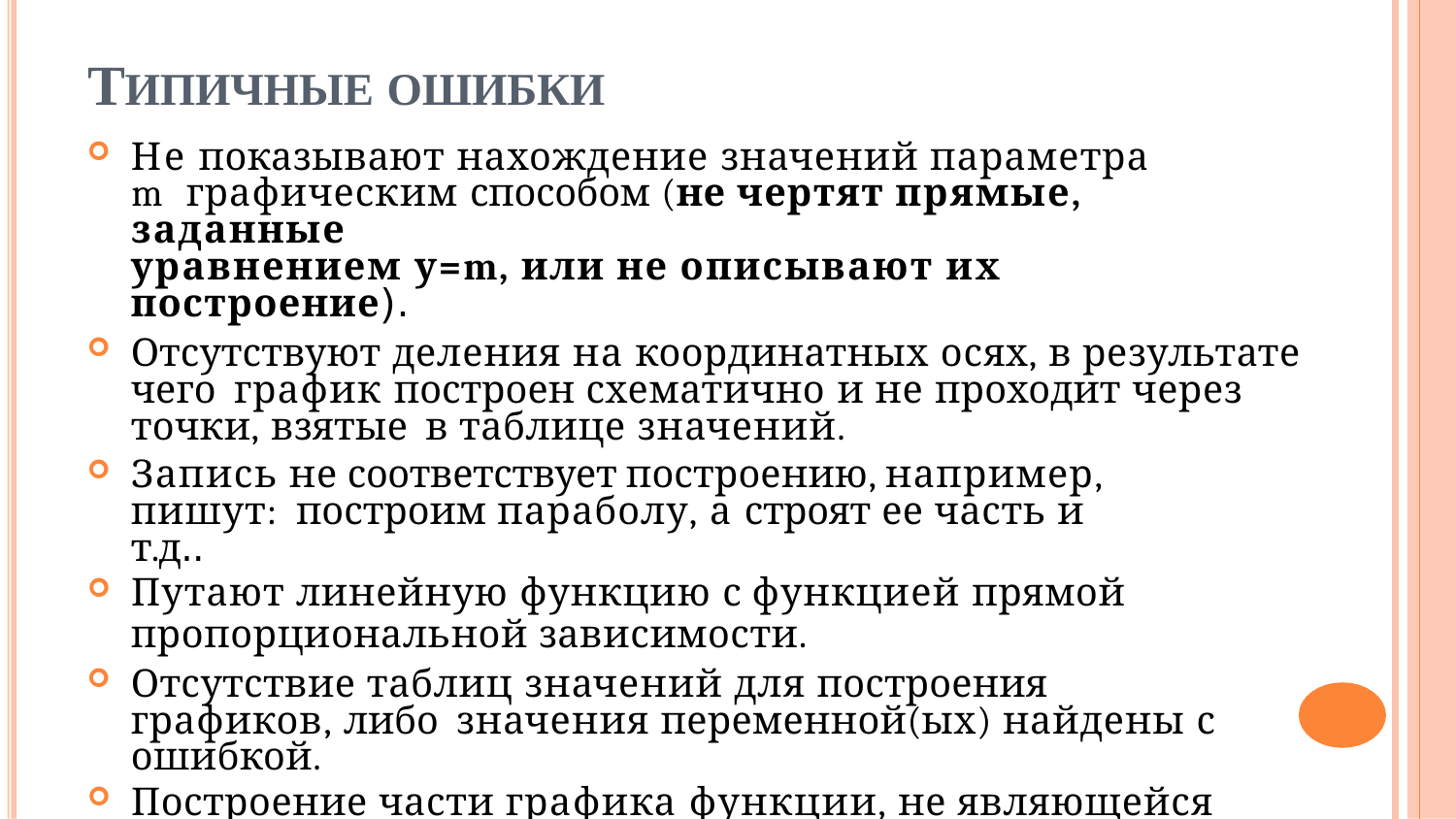

# ТИПИЧНЫЕ ОШИБКИ
Не показывают нахождение значений параметра m  графическим способом (не чертят прямые, заданные
уравнением у=m, или не описывают их построение).
Отсутствуют деления на координатных осях, в результате чего  график построен схематично и не проходит через точки, взятые  в таблице значений.
Запись не соответствует построению, например, пишут:  построим параболу, а строят ее часть и т.д..
Путают линейную функцию с функцией прямой
пропорциональной зависимости.
Отсутствие таблиц значений для построения графиков, либо  значения переменной(ых) найдены с ошибкой.
Построение части графика функции, не являющейся линейной,
по двум точкам и наоборот, построение части графика
линейной функции по трем и более точкам;